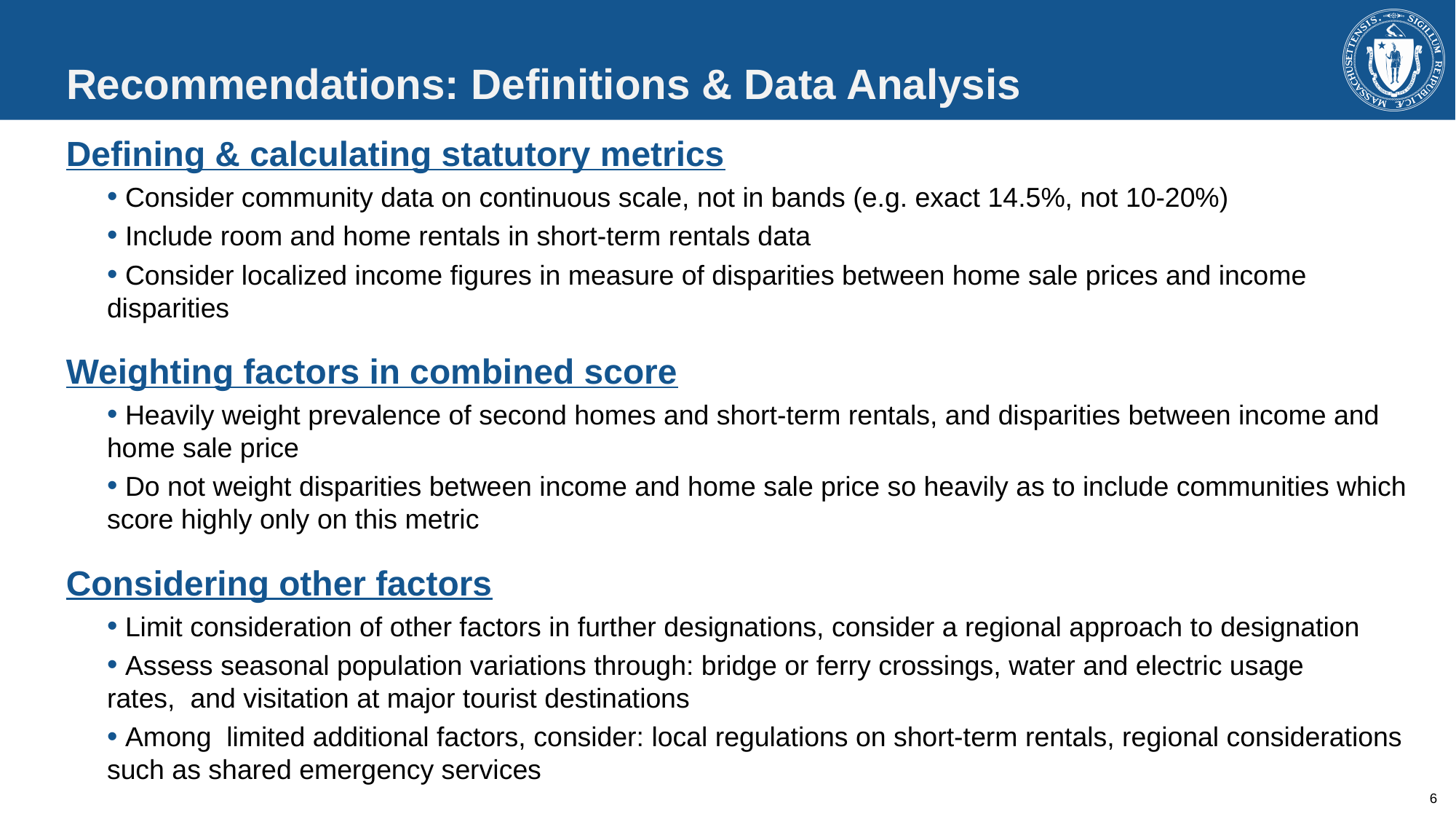

# Recommendations: Definitions & Data Analysis
Defining & calculating statutory metrics
 Consider community data on continuous scale, not in bands (e.g. exact 14.5%, not 10-20%)
 Include room and home rentals in short-term rentals data
 Consider localized income figures in measure of disparities between home sale prices and income disparities

Weighting factors in combined score
 Heavily weight prevalence of second homes and short-term rentals, and disparities between income and home sale price
 Do not weight disparities between income and home sale price so heavily as to include communities which score highly only on this metric

Considering other factors
 Limit consideration of other factors in further designations, consider a regional approach to designation
 Assess seasonal population variations through: bridge or ferry crossings, water and electric usage rates,  and visitation at major tourist destinations
 Among  limited additional factors, consider: local regulations on short-term rentals, regional considerations such as shared emergency services